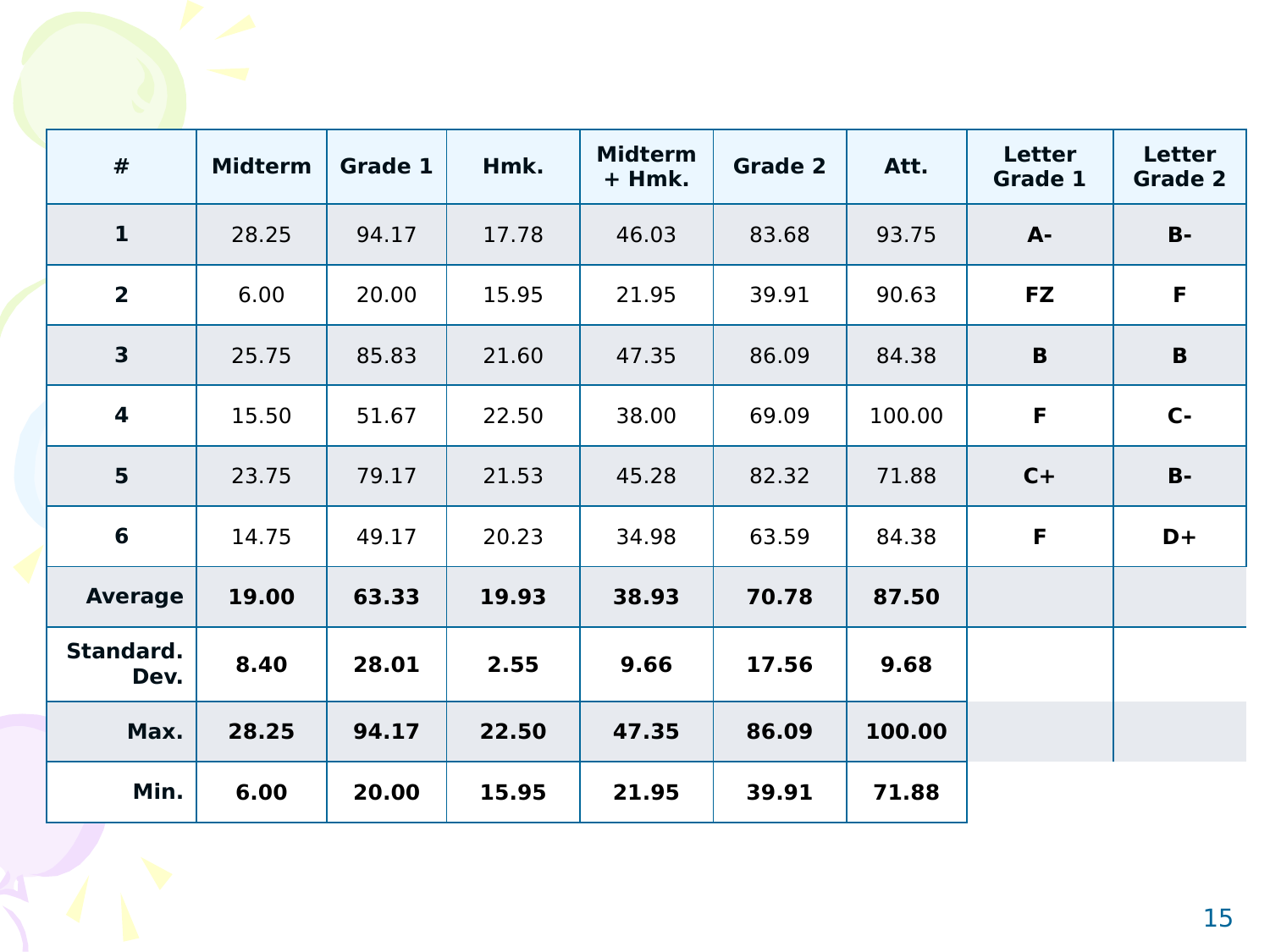

| # | Midterm | Grade 1 | Hmk. | Midterm + Hmk. | Grade 2 | Att. | Letter Grade 1 | Letter Grade 2 |
| --- | --- | --- | --- | --- | --- | --- | --- | --- |
| 1 | 28.25 | 94.17 | 17.78 | 46.03 | 83.68 | 93.75 | A- | B- |
| 2 | 6.00 | 20.00 | 15.95 | 21.95 | 39.91 | 90.63 | FZ | F |
| 3 | 25.75 | 85.83 | 21.60 | 47.35 | 86.09 | 84.38 | B | B |
| 4 | 15.50 | 51.67 | 22.50 | 38.00 | 69.09 | 100.00 | F | C- |
| 5 | 23.75 | 79.17 | 21.53 | 45.28 | 82.32 | 71.88 | C+ | B- |
| 6 | 14.75 | 49.17 | 20.23 | 34.98 | 63.59 | 84.38 | F | D+ |
| Average | 19.00 | 63.33 | 19.93 | 38.93 | 70.78 | 87.50 |  |  |
| Standard. Dev. | 8.40 | 28.01 | 2.55 | 9.66 | 17.56 | 9.68 |  |  |
| Max. | 28.25 | 94.17 | 22.50 | 47.35 | 86.09 | 100.00 |  |  |
| Min. | 6.00 | 20.00 | 15.95 | 21.95 | 39.91 | 71.88 |  |  |
15